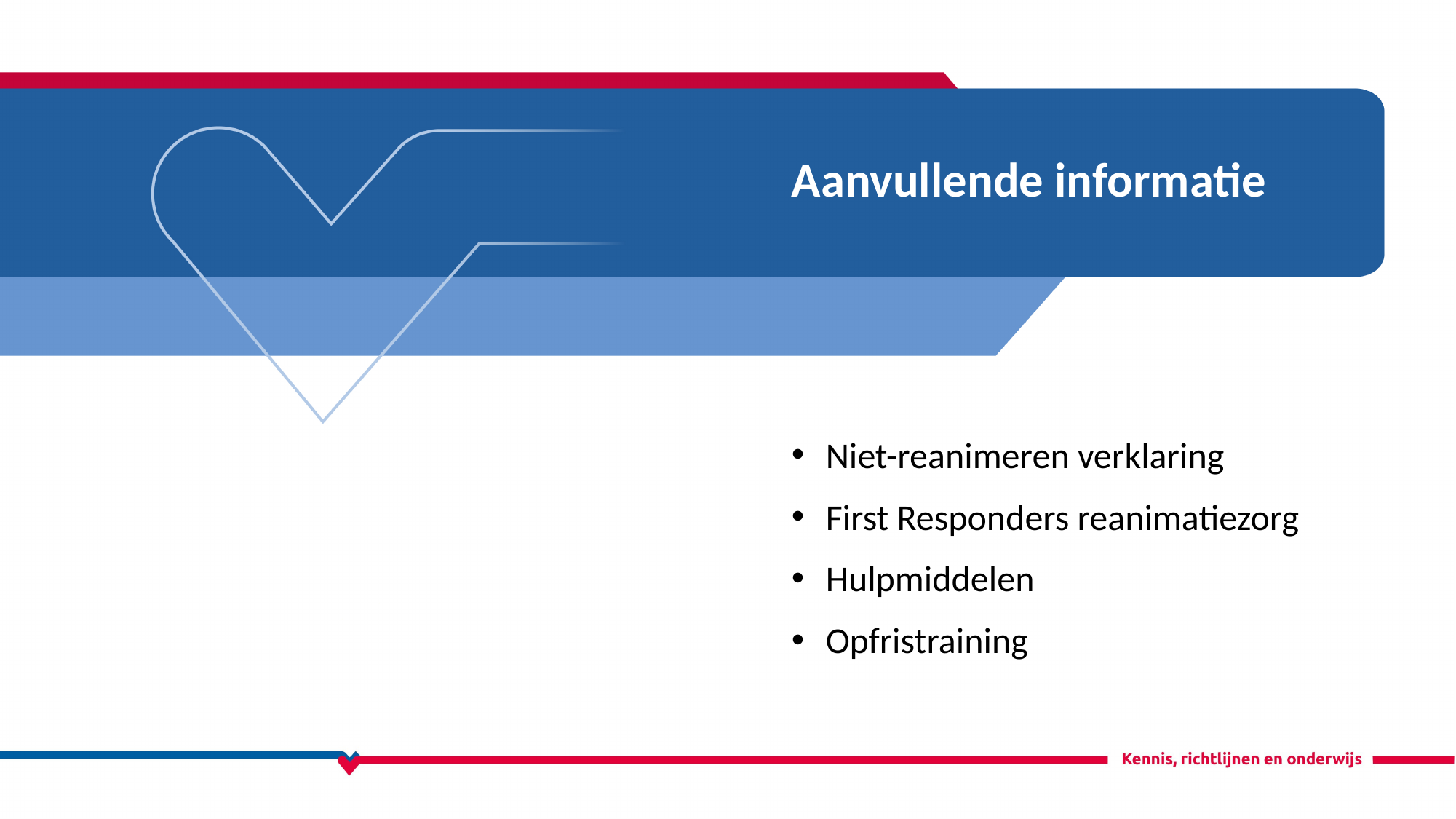

Aanvullende informatie
Niet-reanimeren verklaring
First Responders reanimatiezorg
Hulpmiddelen
Opfristraining